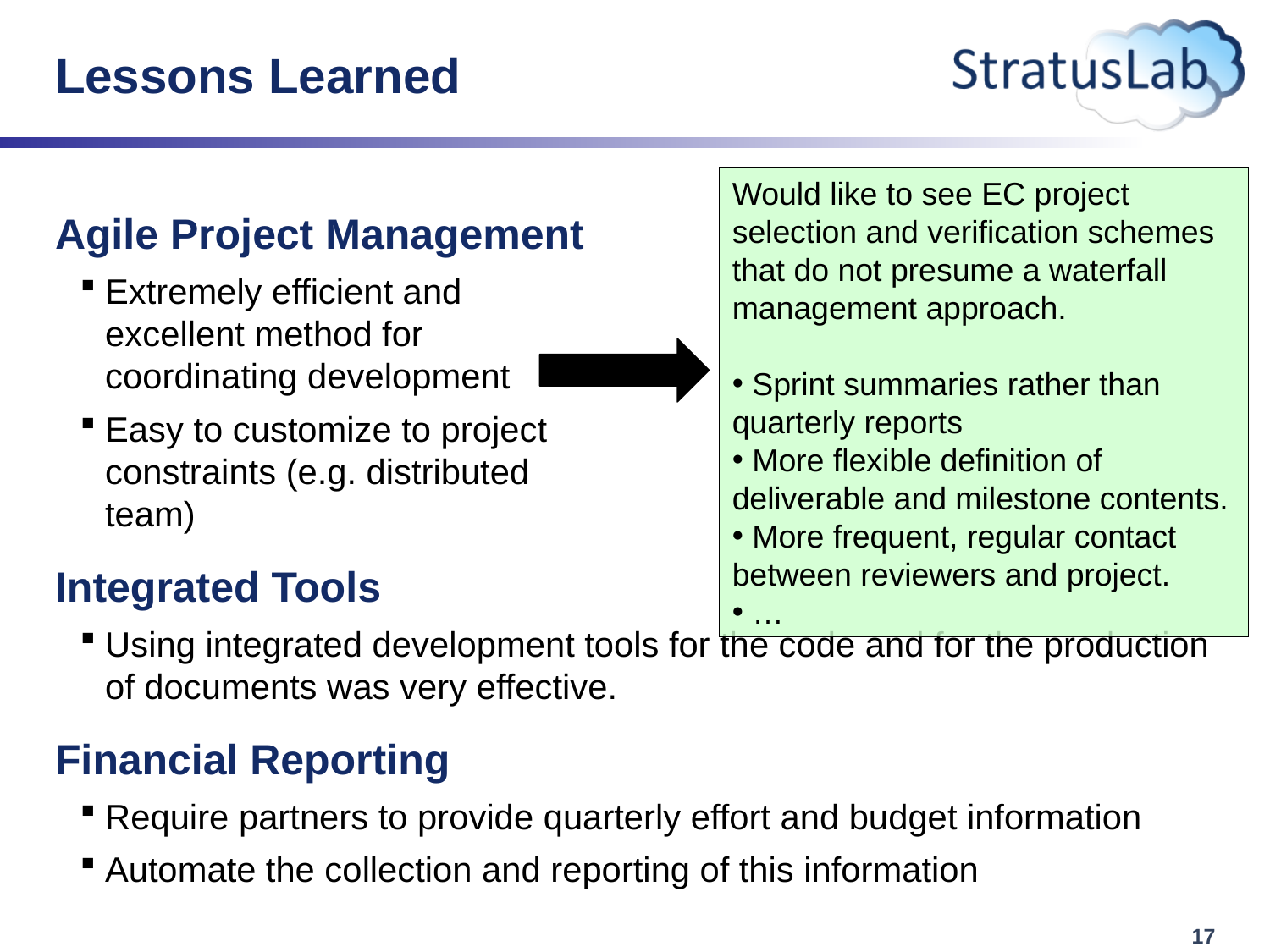

# Lessons Learned
Would like to see EC project selection and verification schemes that do not presume a waterfall management approach.

 Sprint summaries rather than quarterly reports
 More flexible definition of deliverable and milestone contents.
 More frequent, regular contact between reviewers and project.
 …
Agile Project Management
Extremely efficient and
excellent method for
coordinating development
Easy to customize to project
constraints (e.g. distributed
team)
Integrated Tools
Using integrated development tools for the code and for the production of documents was very effective.
Financial Reporting
Require partners to provide quarterly effort and budget information
Automate the collection and reporting of this information